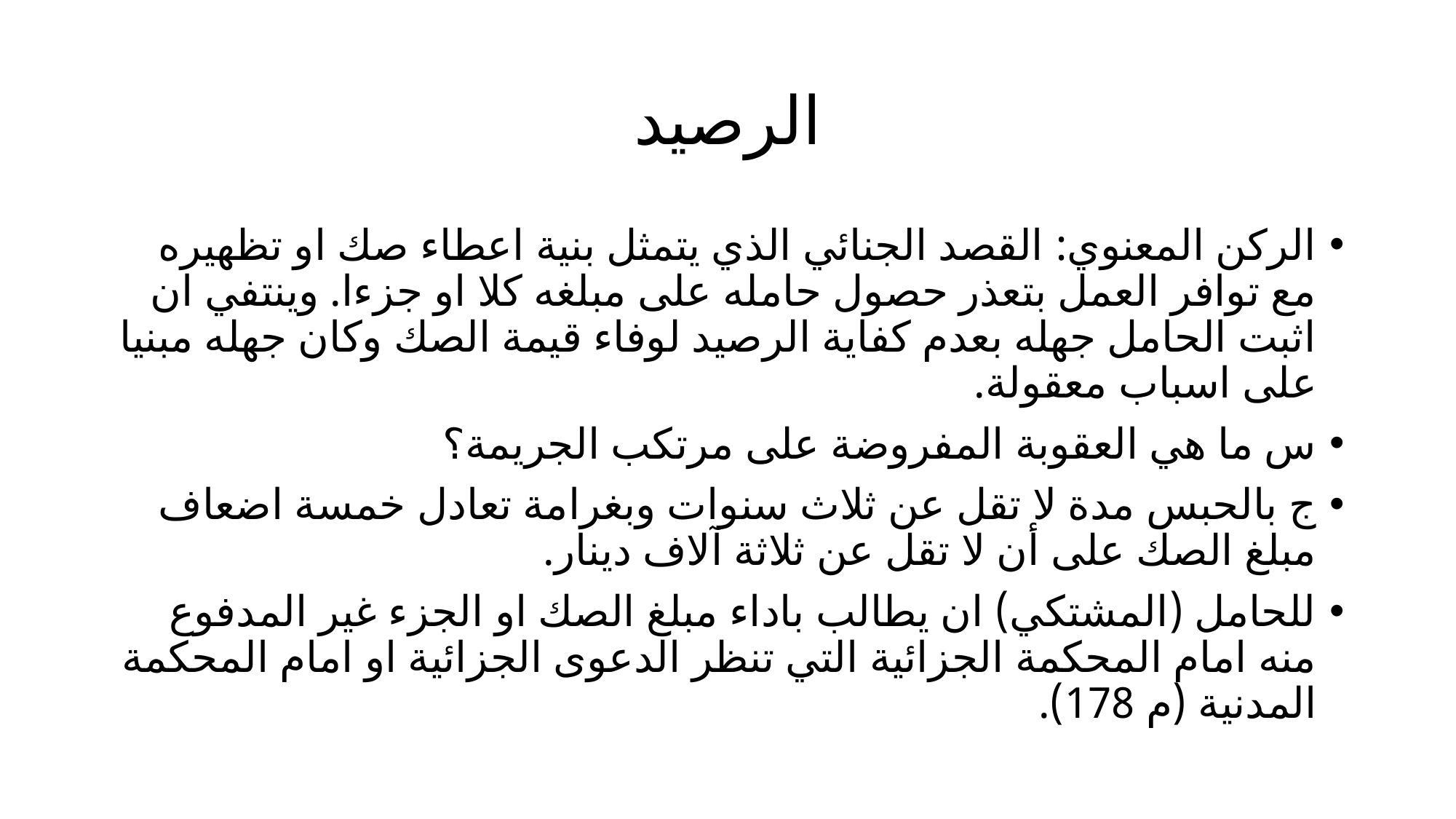

# الرصيد
الركن المعنوي: القصد الجنائي الذي يتمثل بنية اعطاء صك او تظهيره مع توافر العمل بتعذر حصول حامله على مبلغه كلا او جزءا. وينتفي ان اثبت الحامل جهله بعدم كفاية الرصيد لوفاء قيمة الصك وكان جهله مبنيا على اسباب معقولة.
س ما هي العقوبة المفروضة على مرتكب الجريمة؟
ج بالحبس مدة لا تقل عن ثلاث سنوات وبغرامة تعادل خمسة اضعاف مبلغ الصك على أن لا تقل عن ثلاثة آلاف دينار.
للحامل (المشتكي) ان يطالب باداء مبلغ الصك او الجزء غير المدفوع منه امام المحكمة الجزائية التي تنظر الدعوى الجزائية او امام المحكمة المدنية (م 178).